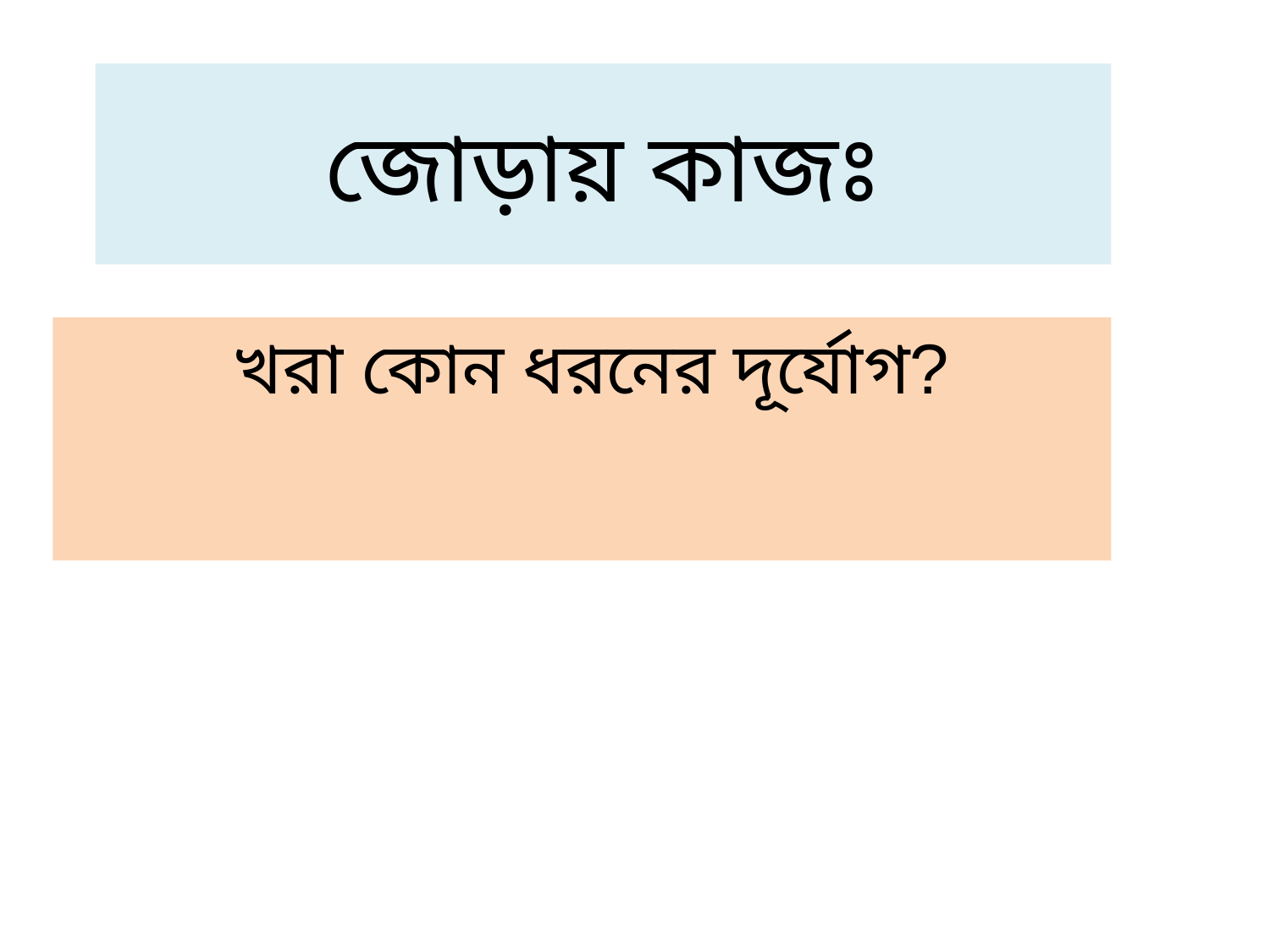

# জোড়ায় কাজঃ
 খরা কোন ধরনের দূর্যোগ?